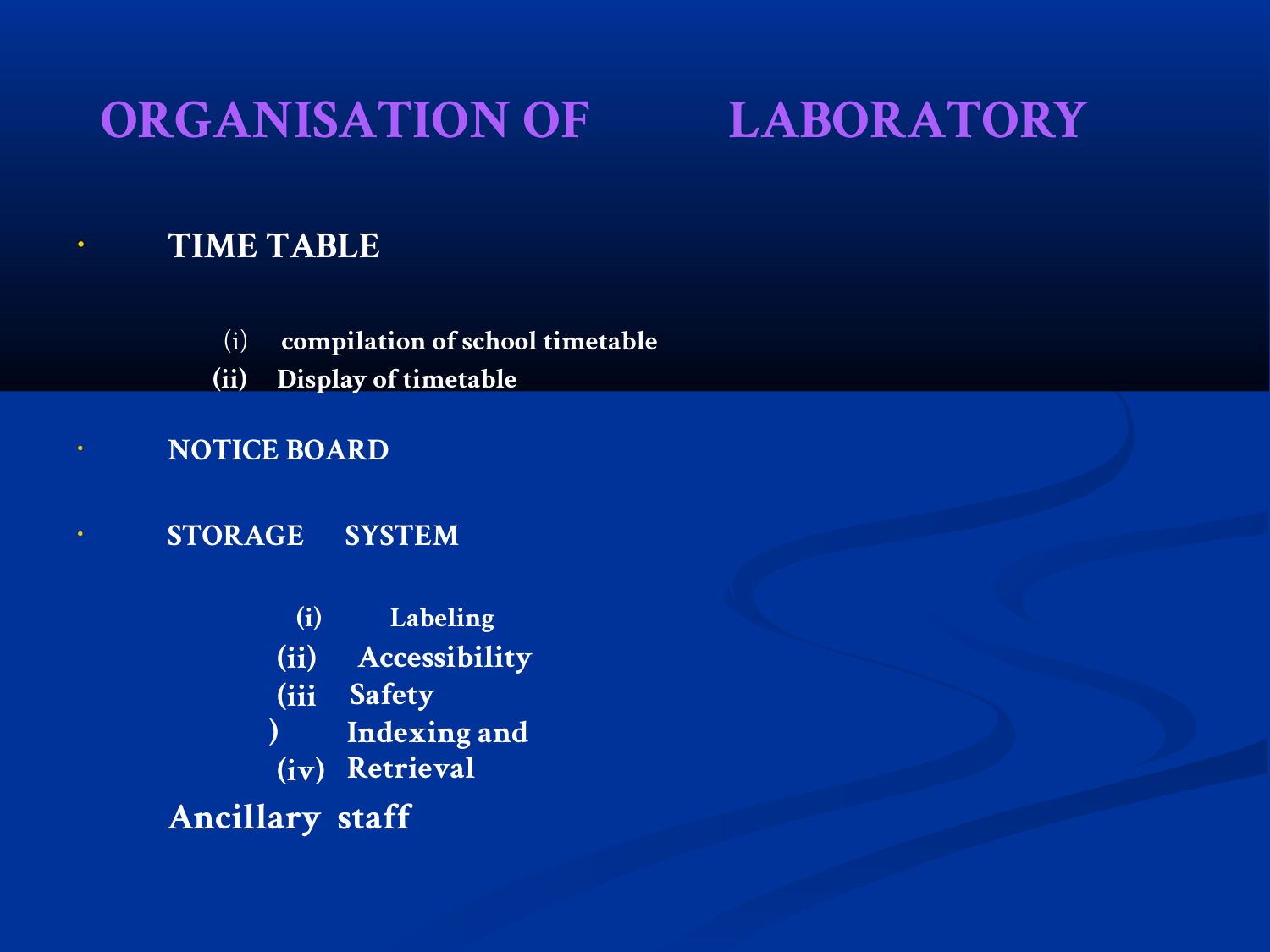

ORGANISATION OF
LABORATORY

TIME TABLE
•

(i)
compilation of school timetable

(ii)
Display of timetable

NOTICE BOARD
•

STORAGE
SYSTEM
•

(i)
(ii)
(iii)
(iv)
Labeling
Accessibility
Safety
Indexing and Retrieval

Ancillary
staff